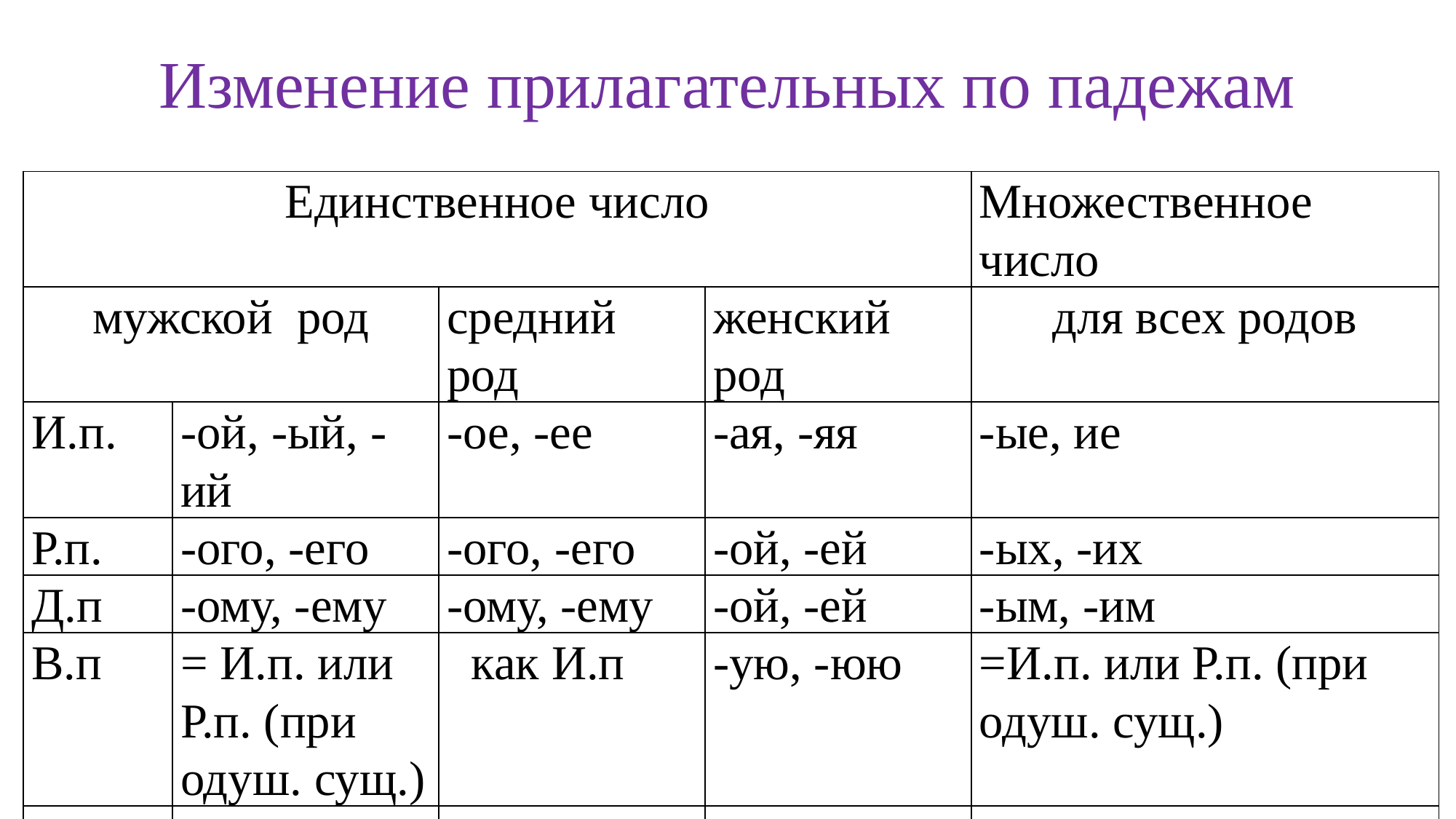

Изменение прилагательных по падежам

# Изменение прилагательных по падежам
| Единственное число |  |  |  | Множественное число |
| --- | --- | --- | --- | --- |
| мужской род |  | средний род | женский род | для всех родов |
| И.п. | -ой, -ый, -ий | -ое, -ее | -ая, -яя | -ые, ие |
| Р.п. | -ого, -его | -ого, -его | -ой, -ей | -ых, -их |
| Д.п | -ому, -ему | -ому, -ему | -ой, -ей | -ым, -им |
| В.п | = И.п. или Р.п. (при одуш. сущ.) | как И.п | -ую, -юю | =И.п. или Р.п. (при одуш. сущ.) |
| Т.п | -ым, -им | -ым, -им | -ой, -ей (-ою, -ею) | -ыми, -ими |
| П.п | -ом, -ем | -ом, -ем | -ой, -ей | -ых, -их |